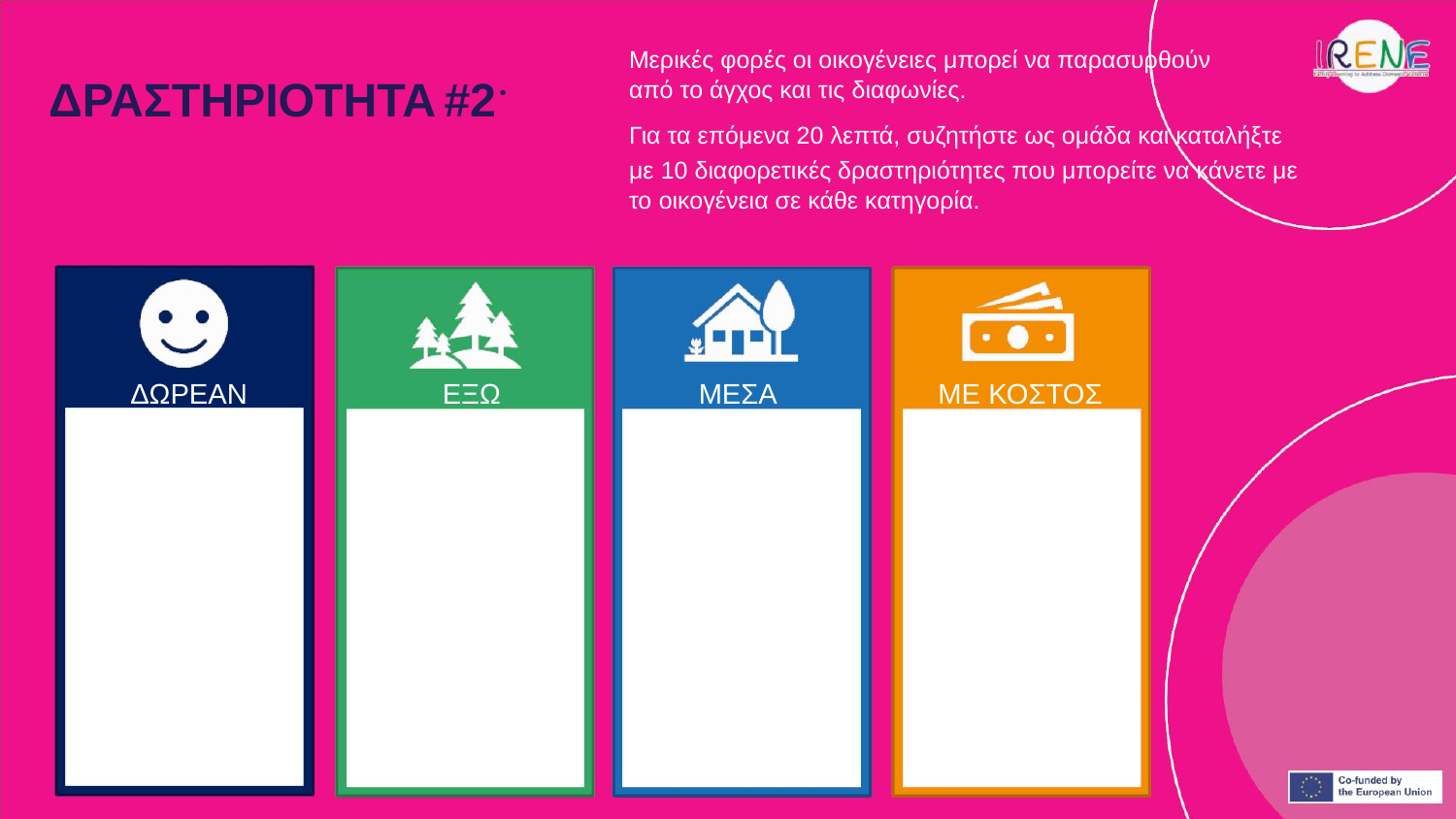

Μερικές φορές οι οικογένειες μπορεί να παρασυρθούν
από το άγχος και τις διαφωνίες.
ΔΡΑΣΤΗΡΙΟΤΗΤΑ #2 ●

Για τα επόμενα 20 λεπτά, συζητήστε ως ομάδα και καταλήξτε
με 10 διαφορετικές δραστηριότητες που μπορείτε να κάνετε με το οικογένεια σε κάθε κατηγορία.
ΜΕ ΚΟΣΤΟΣ
ΕΞΩ
ΜΕΣΑ
ΔΩΡΕΑΝ